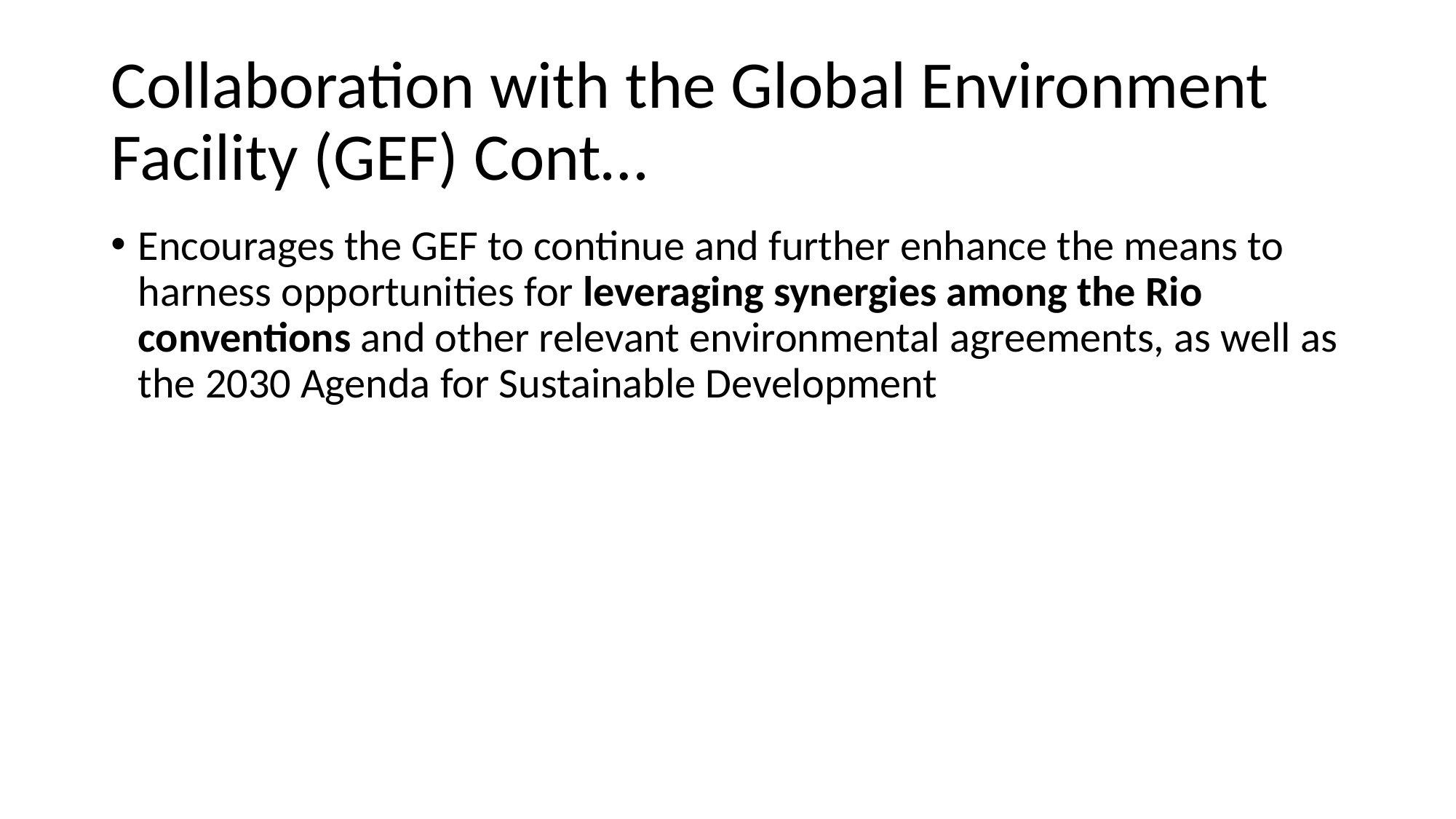

# Collaboration with the Global Environment Facility (GEF) Cont…
Encourages the GEF to continue and further enhance the means to harness opportunities for leveraging synergies among the Rio conventions and other relevant environmental agreements, as well as the 2030 Agenda for Sustainable Development